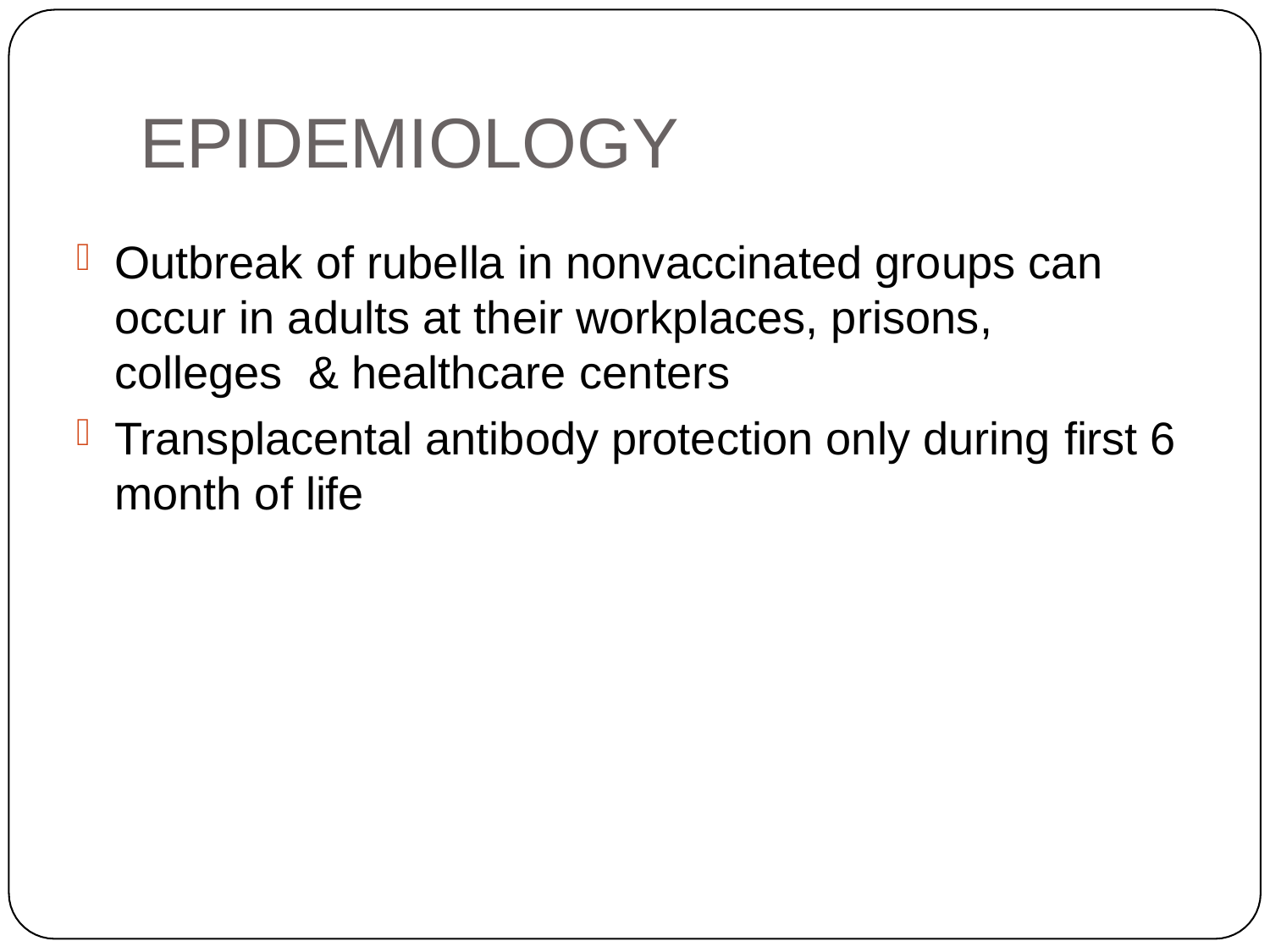

# EPIDEMIOLOGY
Outbreak of rubella in nonvaccinated groups can  occur in adults at their workplaces, prisons, colleges  & healthcare centers
Transplacental antibody protection only during first 6  month of life